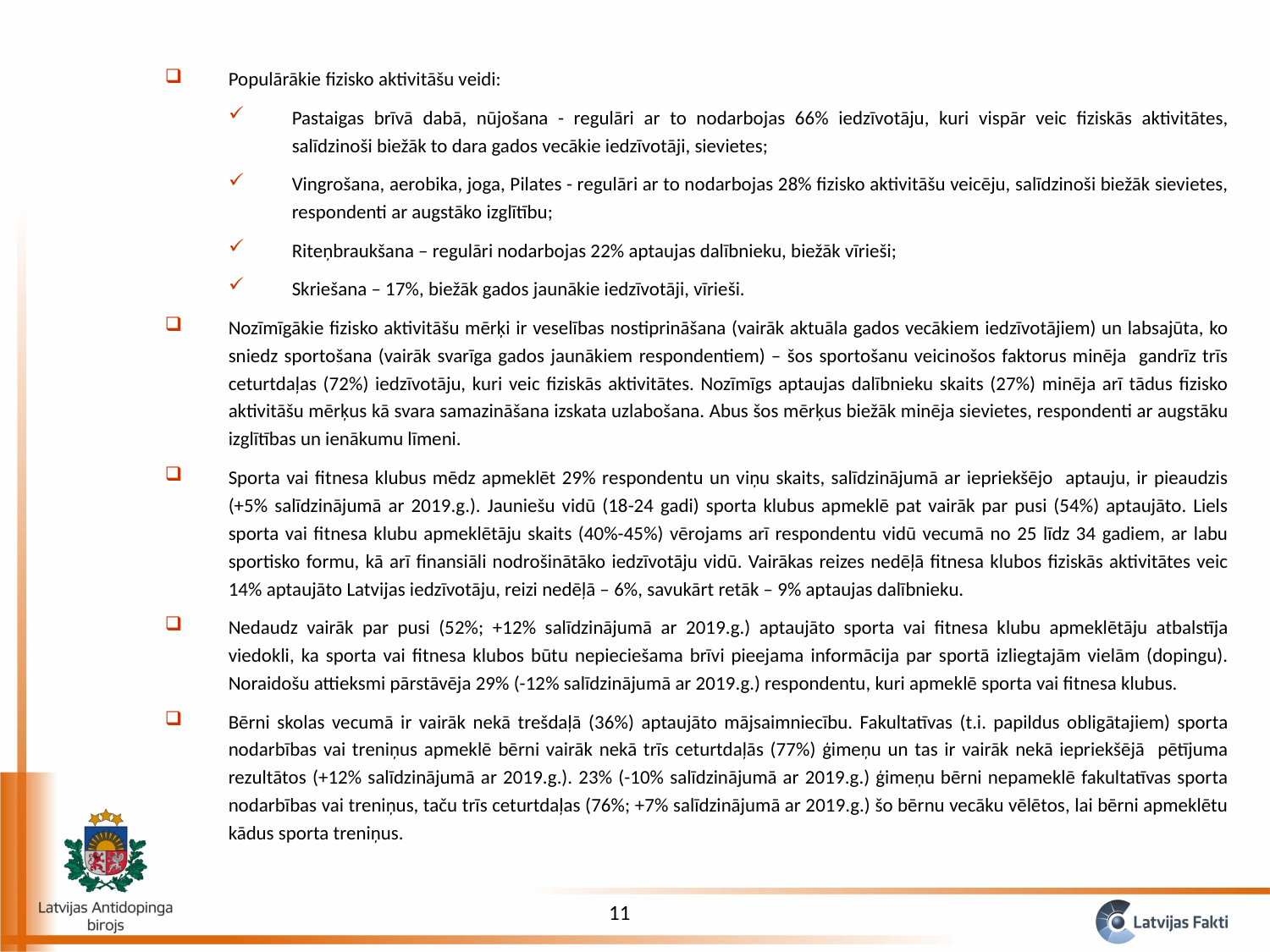

Populārākie fizisko aktivitāšu veidi:
Pastaigas brīvā dabā, nūjošana - regulāri ar to nodarbojas 66% iedzīvotāju, kuri vispār veic fiziskās aktivitātes, salīdzinoši biežāk to dara gados vecākie iedzīvotāji, sievietes;
Vingrošana, aerobika, joga, Pilates - regulāri ar to nodarbojas 28% fizisko aktivitāšu veicēju, salīdzinoši biežāk sievietes, respondenti ar augstāko izglītību;
Riteņbraukšana – regulāri nodarbojas 22% aptaujas dalībnieku, biežāk vīrieši;
Skriešana – 17%, biežāk gados jaunākie iedzīvotāji, vīrieši.
Nozīmīgākie fizisko aktivitāšu mērķi ir veselības nostiprināšana (vairāk aktuāla gados vecākiem iedzīvotājiem) un labsajūta, ko sniedz sportošana (vairāk svarīga gados jaunākiem respondentiem) – šos sportošanu veicinošos faktorus minēja  gandrīz trīs ceturtdaļas (72%) iedzīvotāju, kuri veic fiziskās aktivitātes. Nozīmīgs aptaujas dalībnieku skaits (27%) minēja arī tādus fizisko aktivitāšu mērķus kā svara samazināšana izskata uzlabošana. Abus šos mērķus biežāk minēja sievietes, respondenti ar augstāku izglītības un ienākumu līmeni.
Sporta vai fitnesa klubus mēdz apmeklēt 29% respondentu un viņu skaits, salīdzinājumā ar iepriekšējo  aptauju, ir pieaudzis (+5% salīdzinājumā ar 2019.g.). Jauniešu vidū (18-24 gadi) sporta klubus apmeklē pat vairāk par pusi (54%) aptaujāto. Liels sporta vai fitnesa klubu apmeklētāju skaits (40%-45%) vērojams arī respondentu vidū vecumā no 25 līdz 34 gadiem, ar labu sportisko formu, kā arī finansiāli nodrošinātāko iedzīvotāju vidū. Vairākas reizes nedēļā fitnesa klubos fiziskās aktivitātes veic 14% aptaujāto Latvijas iedzīvotāju, reizi nedēļā – 6%, savukārt retāk – 9% aptaujas dalībnieku.
Nedaudz vairāk par pusi (52%; +12% salīdzinājumā ar 2019.g.) aptaujāto sporta vai fitnesa klubu apmeklētāju atbalstīja viedokli, ka sporta vai fitnesa klubos būtu nepieciešama brīvi pieejama informācija par sportā izliegtajām vielām (dopingu). Noraidošu attieksmi pārstāvēja 29% (-12% salīdzinājumā ar 2019.g.) respondentu, kuri apmeklē sporta vai fitnesa klubus.
Bērni skolas vecumā ir vairāk nekā trešdaļā (36%) aptaujāto mājsaimniecību. Fakultatīvas (t.i. papildus obligātajiem) sporta nodarbības vai treniņus apmeklē bērni vairāk nekā trīs ceturtdaļās (77%) ģimeņu un tas ir vairāk nekā iepriekšējā  pētījuma rezultātos (+12% salīdzinājumā ar 2019.g.). 23% (-10% salīdzinājumā ar 2019.g.) ģimeņu bērni nepameklē fakultatīvas sporta nodarbības vai treniņus, taču trīs ceturtdaļas (76%; +7% salīdzinājumā ar 2019.g.) šo bērnu vecāku vēlētos, lai bērni apmeklētu kādus sporta treniņus.
11